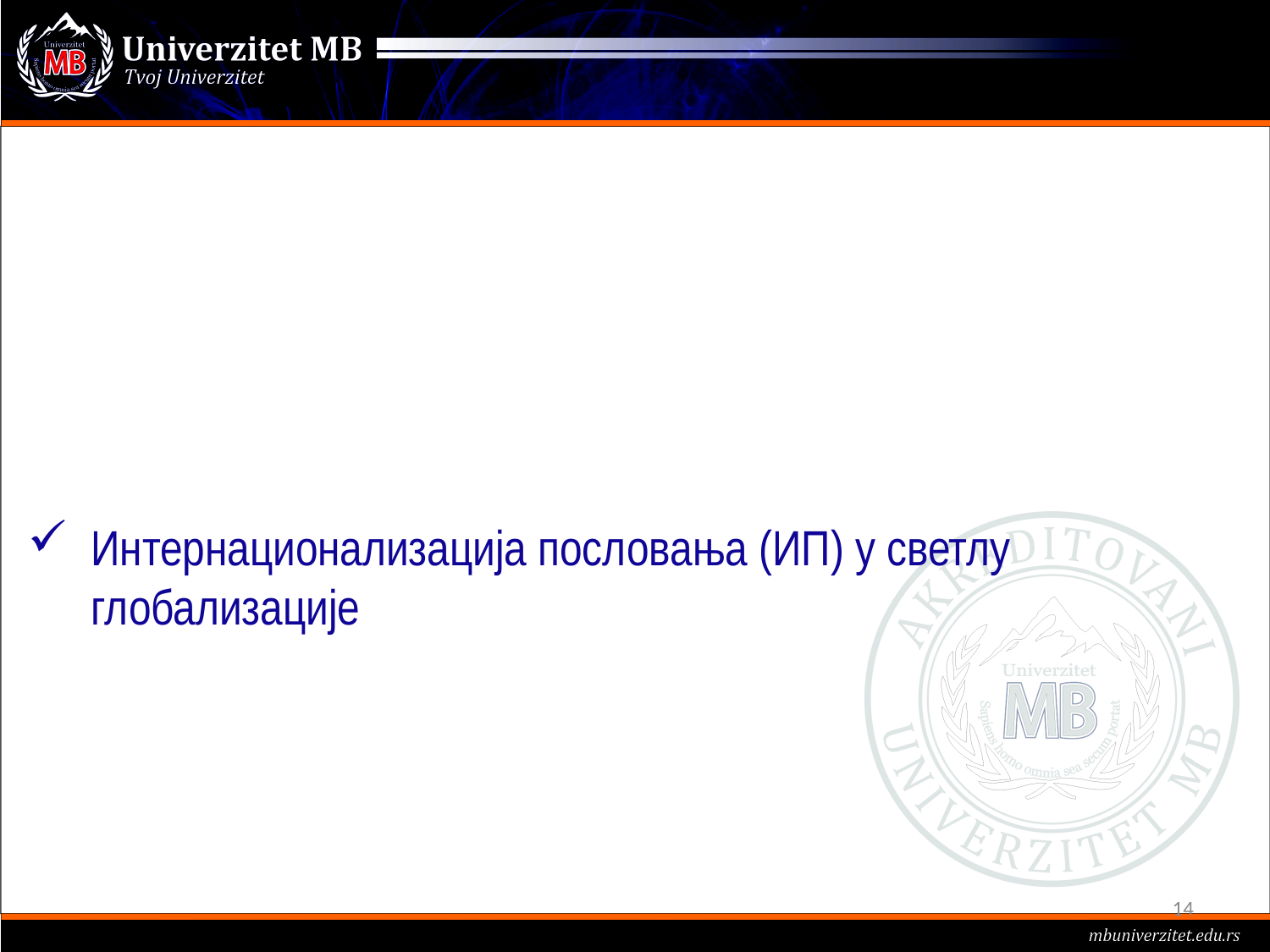

# Интернационализација пословања (ИП) у светлу глобализације
14